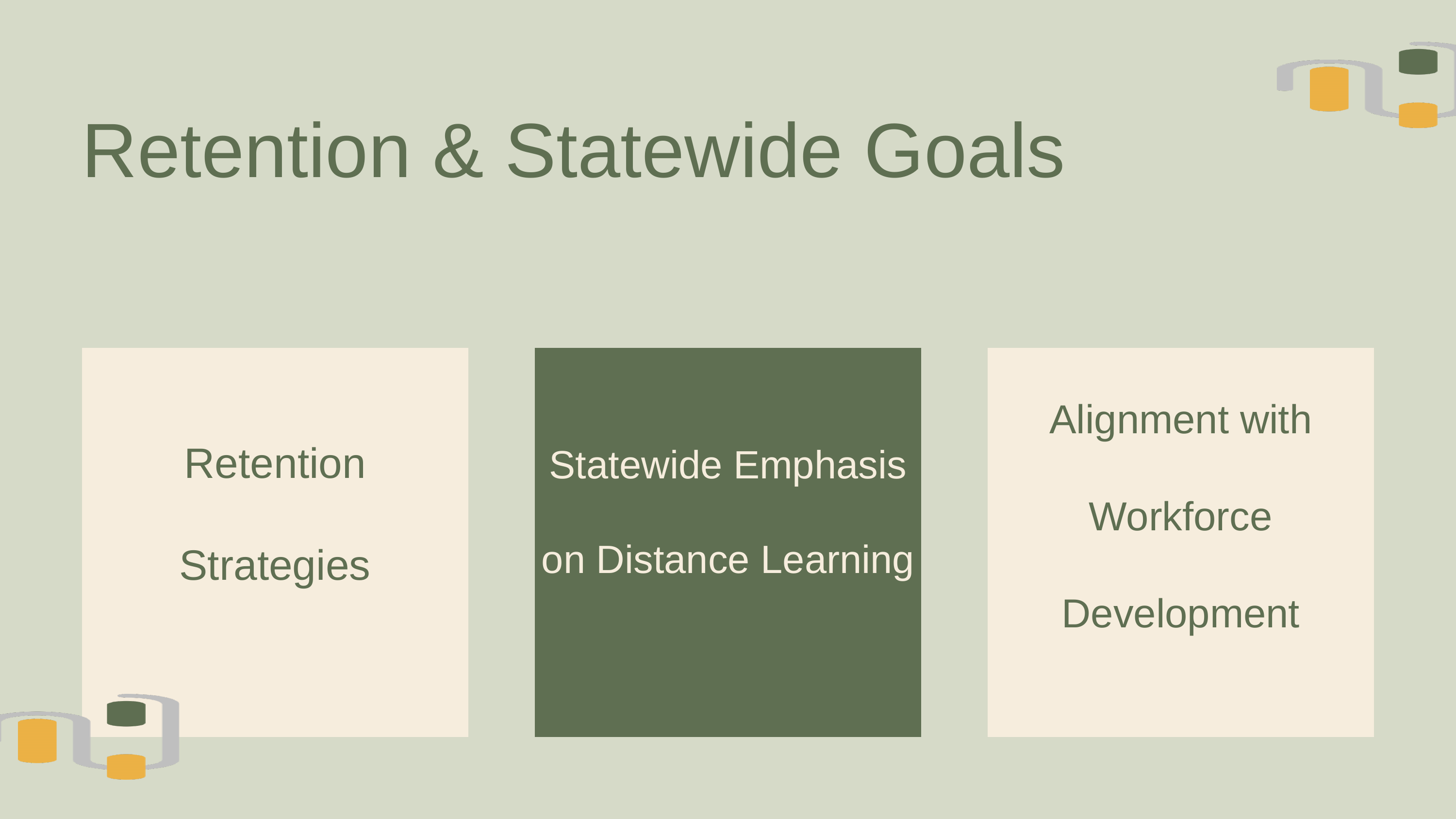

Retention & Statewide Goals

Retention Strategies

Statewide Emphasis on Distance Learning

Alignment with Workforce Development